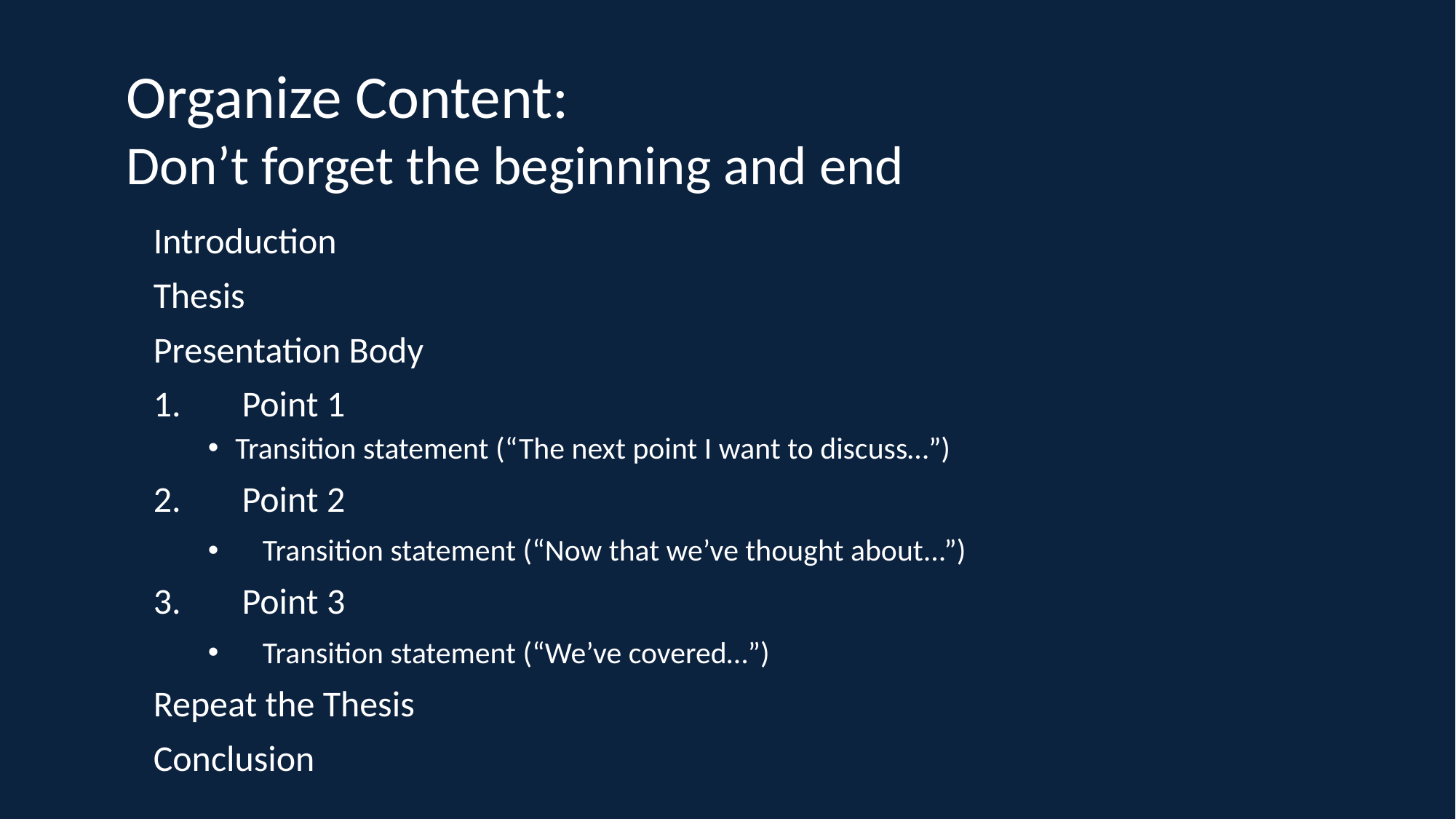

Organize Content:
Don’t forget the beginning and end

Introduction
Thesis
Presentation Body
Point 1
Transition statement (“The next point I want to discuss…”)
Point 2
Transition statement (“Now that we’ve thought about...”)
Point 3
Transition statement (“We’ve covered…”)
Repeat the Thesis
Conclusion